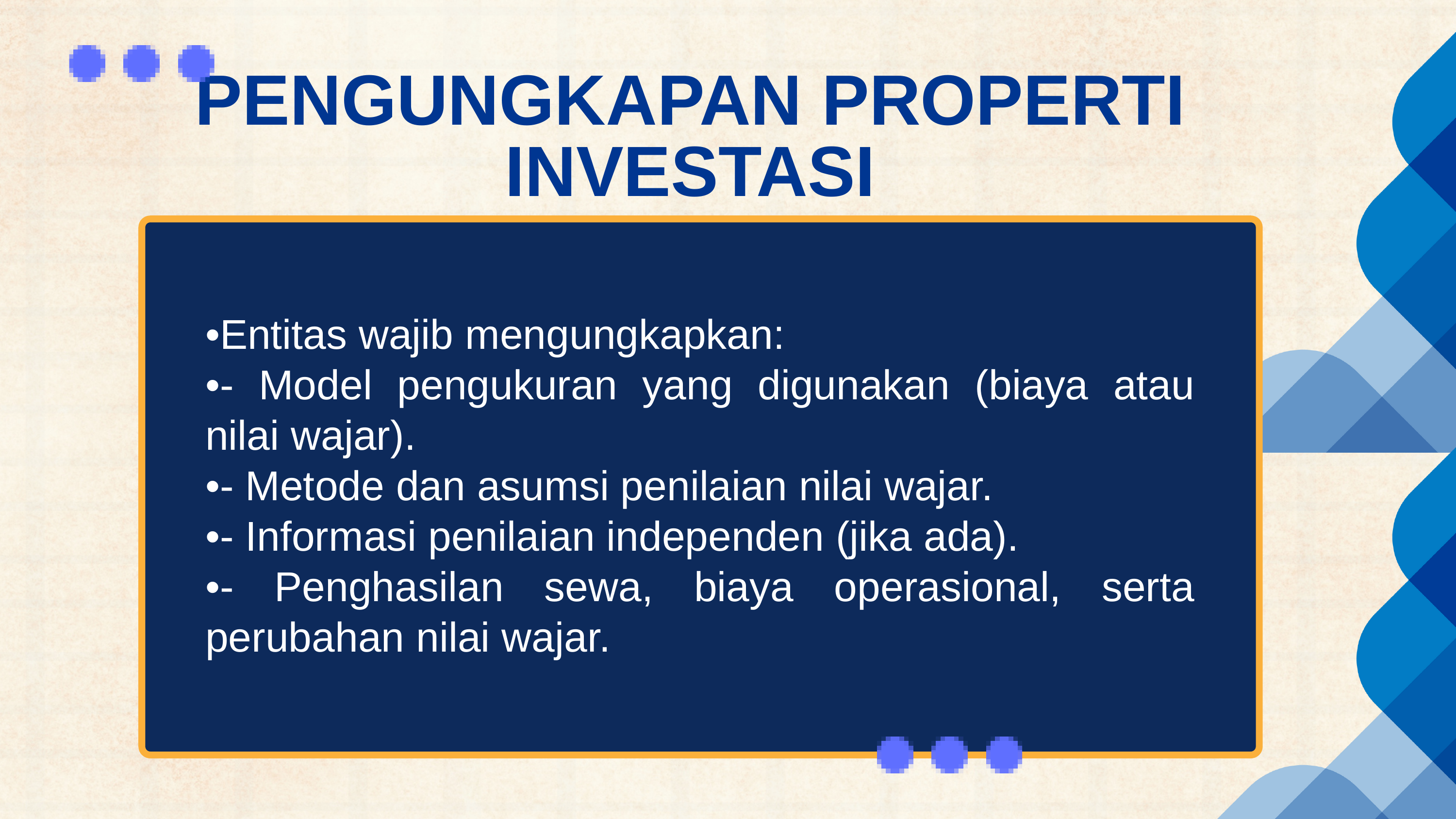

PENGUNGKAPAN PROPERTI INVESTASI

•Entitas wajib mengungkapkan:
•- Model pengukuran yang digunakan (biaya atau nilai wajar).
•- Metode dan asumsi penilaian nilai wajar.
•- Informasi penilaian independen (jika ada).
•- Penghasilan sewa, biaya operasional, serta perubahan nilai wajar.